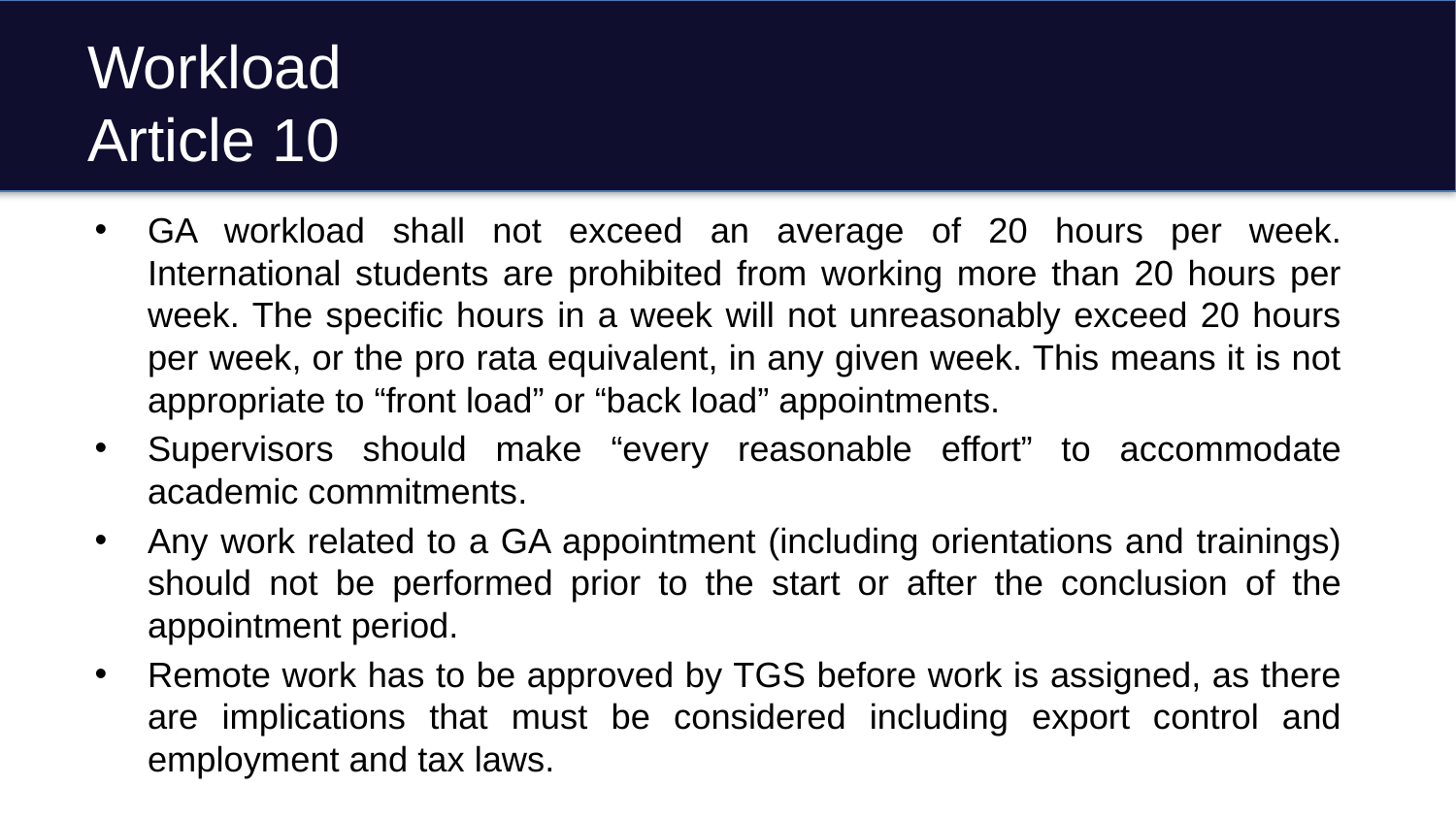

# Workload Article 10
GA workload shall not exceed an average of 20 hours per week. International students are prohibited from working more than 20 hours per week. The specific hours in a week will not unreasonably exceed 20 hours per week, or the pro rata equivalent, in any given week. This means it is not appropriate to “front load” or “back load” appointments.
Supervisors should make “every reasonable effort” to accommodate academic commitments.
Any work related to a GA appointment (including orientations and trainings) should not be performed prior to the start or after the conclusion of the appointment period.
Remote work has to be approved by TGS before work is assigned, as there are implications that must be considered including export control and employment and tax laws.